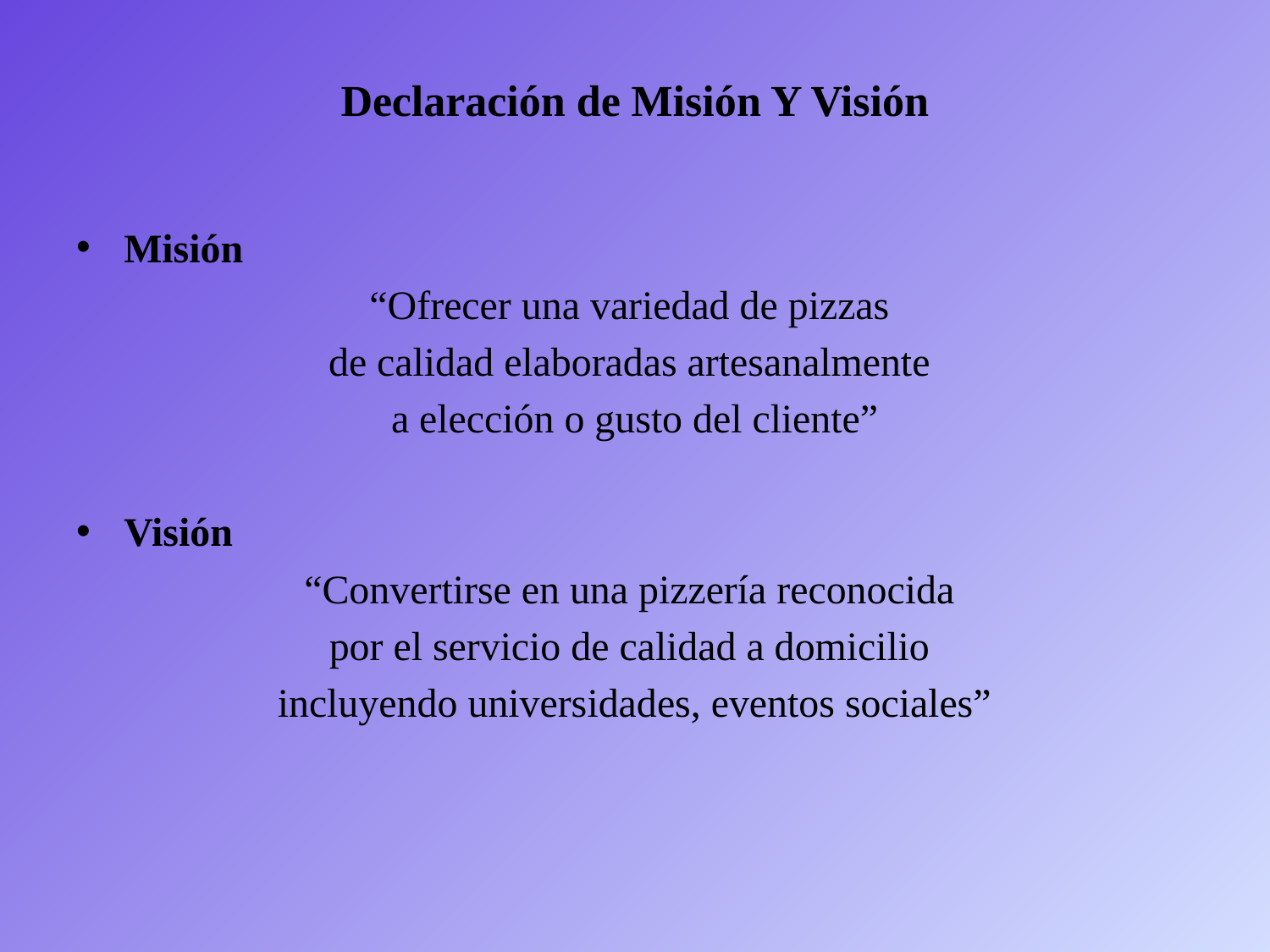

# Declaración de Misión Y Visión

Misión
“Ofrecer una variedad de pizzas
de calidad elaboradas artesanalmente
a elección o gusto del cliente”

Visión
“Convertirse en una pizzería reconocida
por el servicio de calidad a domicilio
incluyendo universidades, eventos sociales”